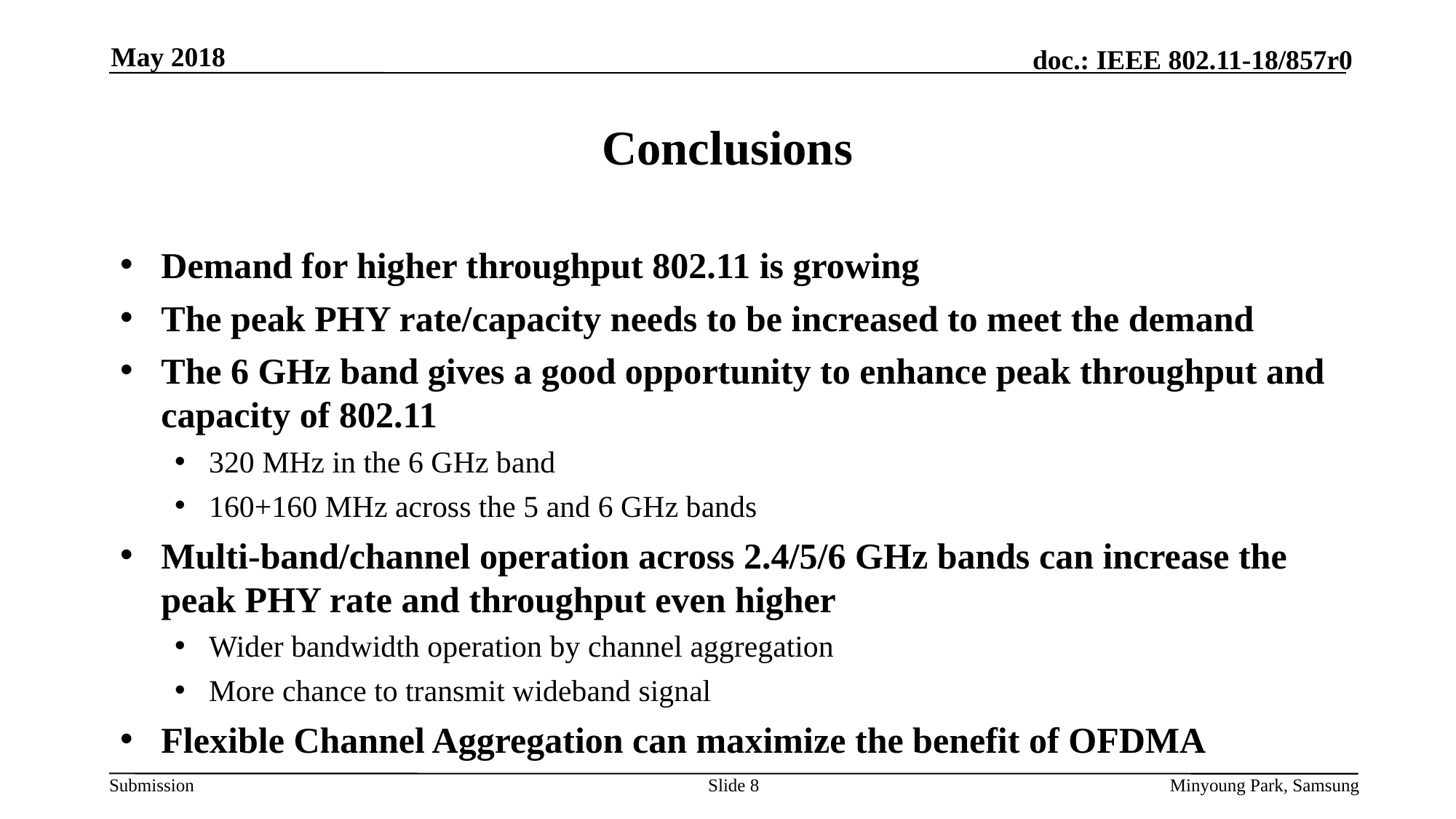

May 2018
# Conclusions
Demand for higher throughput 802.11 is growing
The peak PHY rate/capacity needs to be increased to meet the demand
The 6 GHz band gives a good opportunity to enhance peak throughput and capacity of 802.11
320 MHz in the 6 GHz band
160+160 MHz across the 5 and 6 GHz bands
Multi-band/channel operation across 2.4/5/6 GHz bands can increase the peak PHY rate and throughput even higher
Wider bandwidth operation by channel aggregation
More chance to transmit wideband signal
Flexible Channel Aggregation can maximize the benefit of OFDMA
Slide 8
Minyoung Park, Samsung